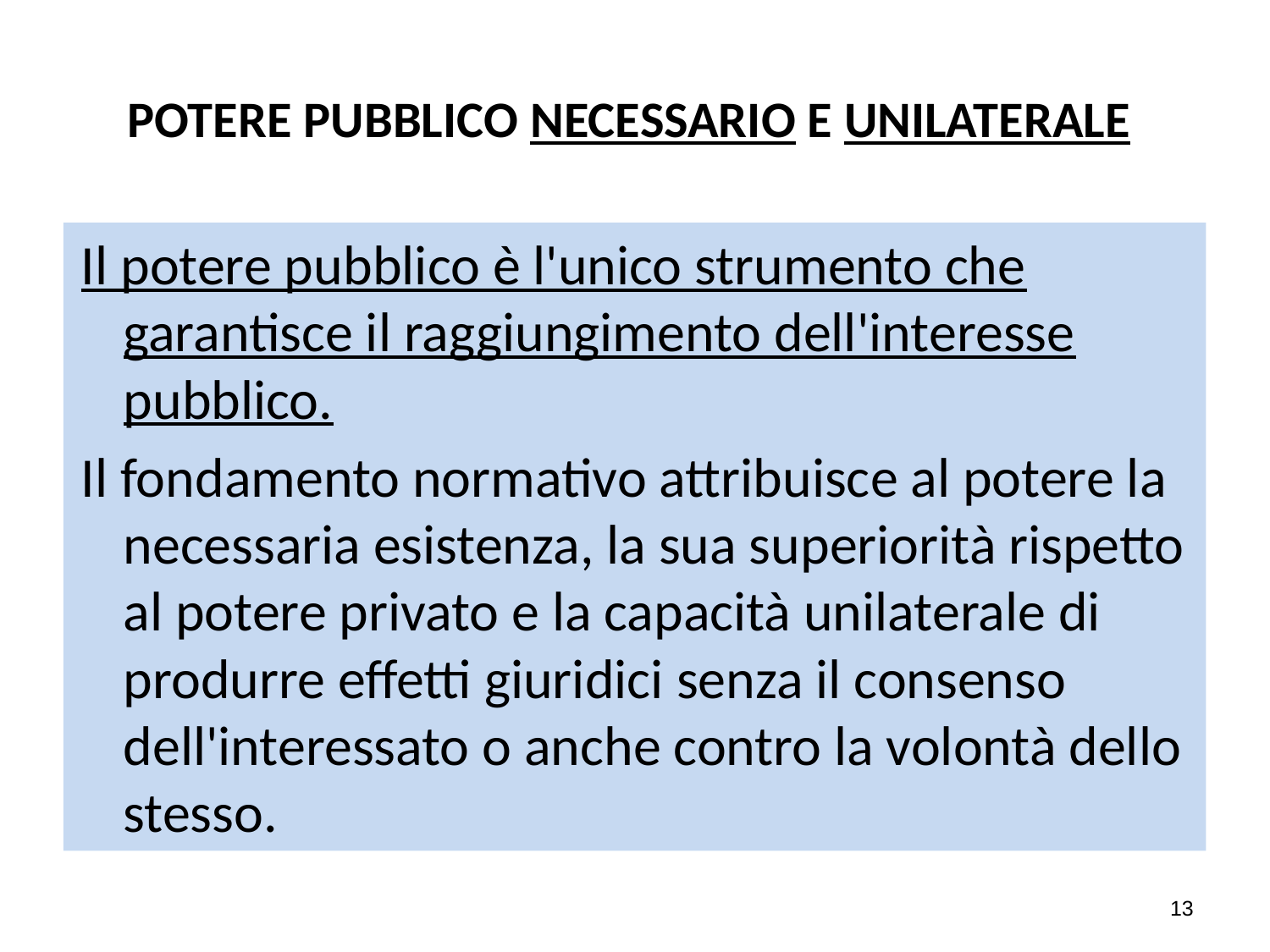

# POTERE PUBBLICO NECESSARIO E UNILATERALE
Il potere pubblico è l'unico strumento che garantisce il raggiungimento dell'interesse pubblico.
Il fondamento normativo attribuisce al potere la necessaria esistenza, la sua superiorità rispetto al potere privato e la capacità unilaterale di produrre effetti giuridici senza il consenso dell'interessato o anche contro la volontà dello stesso.
13